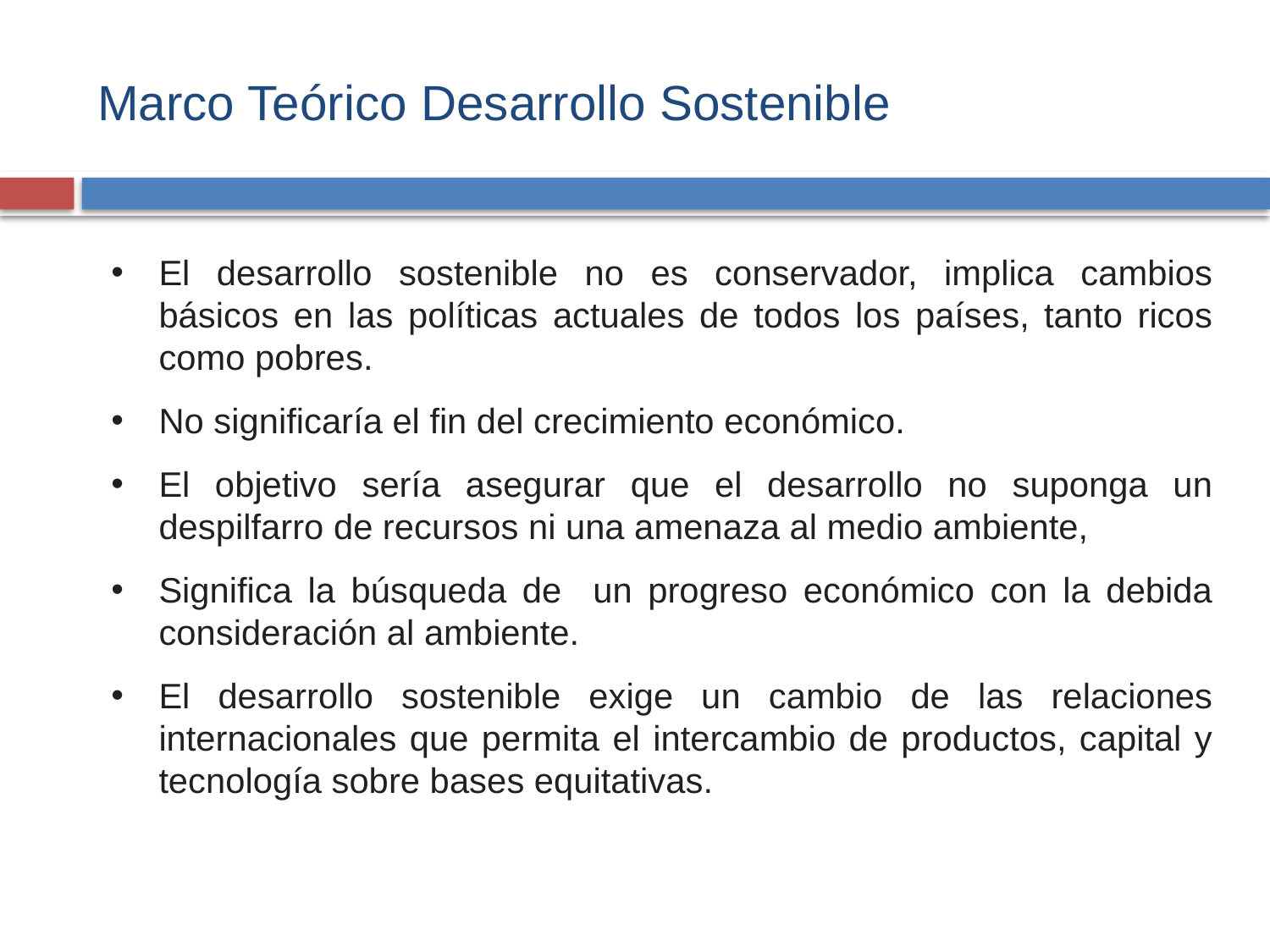

# Marco Teórico Desarrollo Sostenible
El desarrollo sostenible no es conservador, implica cambios básicos en las políticas actuales de todos los países, tanto ricos como pobres.
No significaría el fin del crecimiento económico.
El objetivo sería asegurar que el desarrollo no suponga un despilfarro de recursos ni una amenaza al medio ambiente,
Significa la búsqueda de  un progreso económico con la debida consideración al ambiente.
El desarrollo sostenible exige un cambio de las relaciones internacionales que permita el intercambio de productos, capital y tecnología sobre bases equitativas.